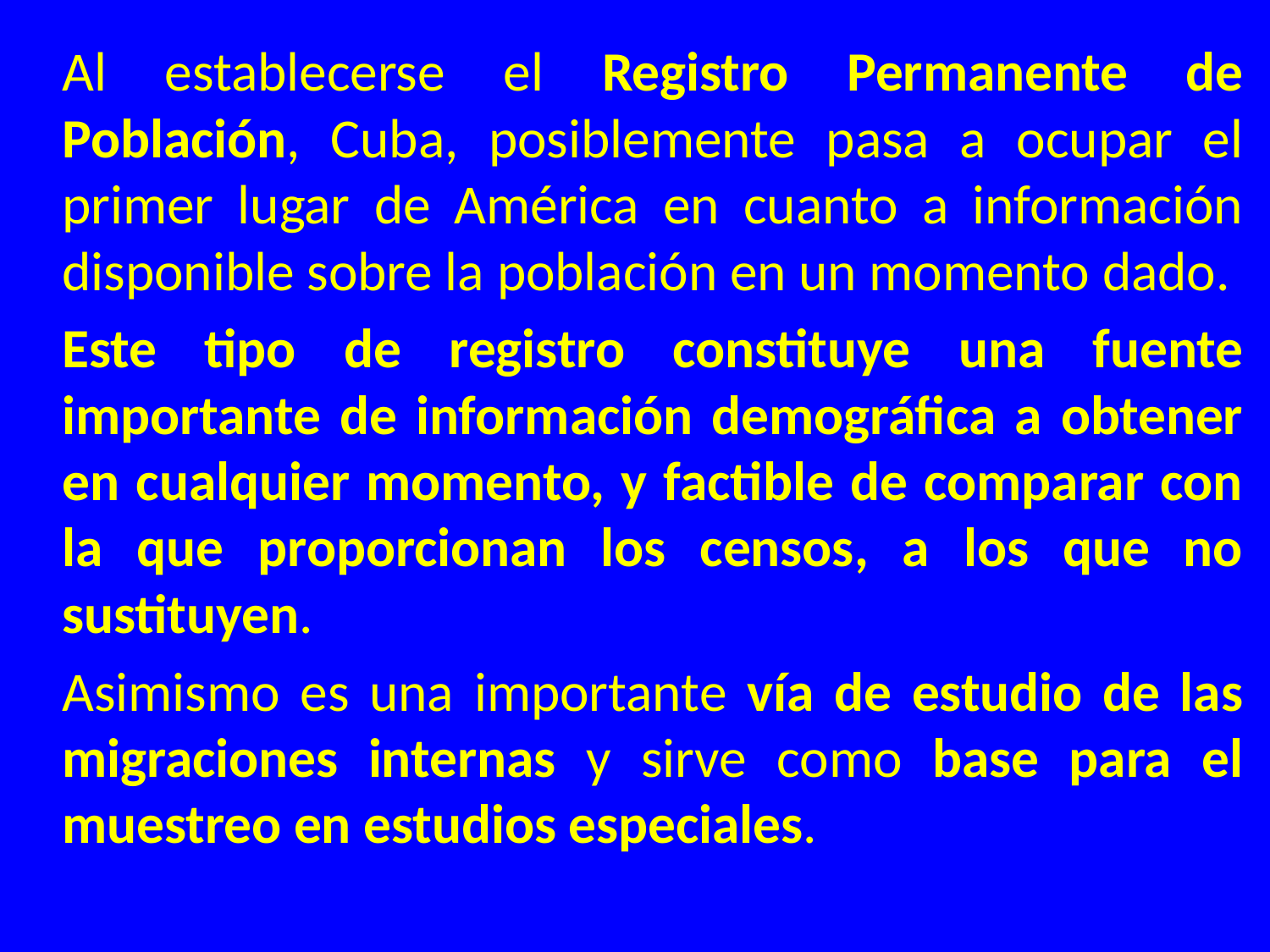

Al establecerse el Registro Permanente de Población, Cuba, posiblemente pasa a ocupar el primer lugar de América en cuanto a información disponible sobre la población en un momento dado.
Este tipo de registro constituye una fuente importante de información demográfica a obtener en cualquier momento, y factible de comparar con la que proporcionan los censos, a los que no sustituyen.
Asimismo es una importante vía de estudio de las migraciones internas y sirve como base para el muestreo en estudios especiales.